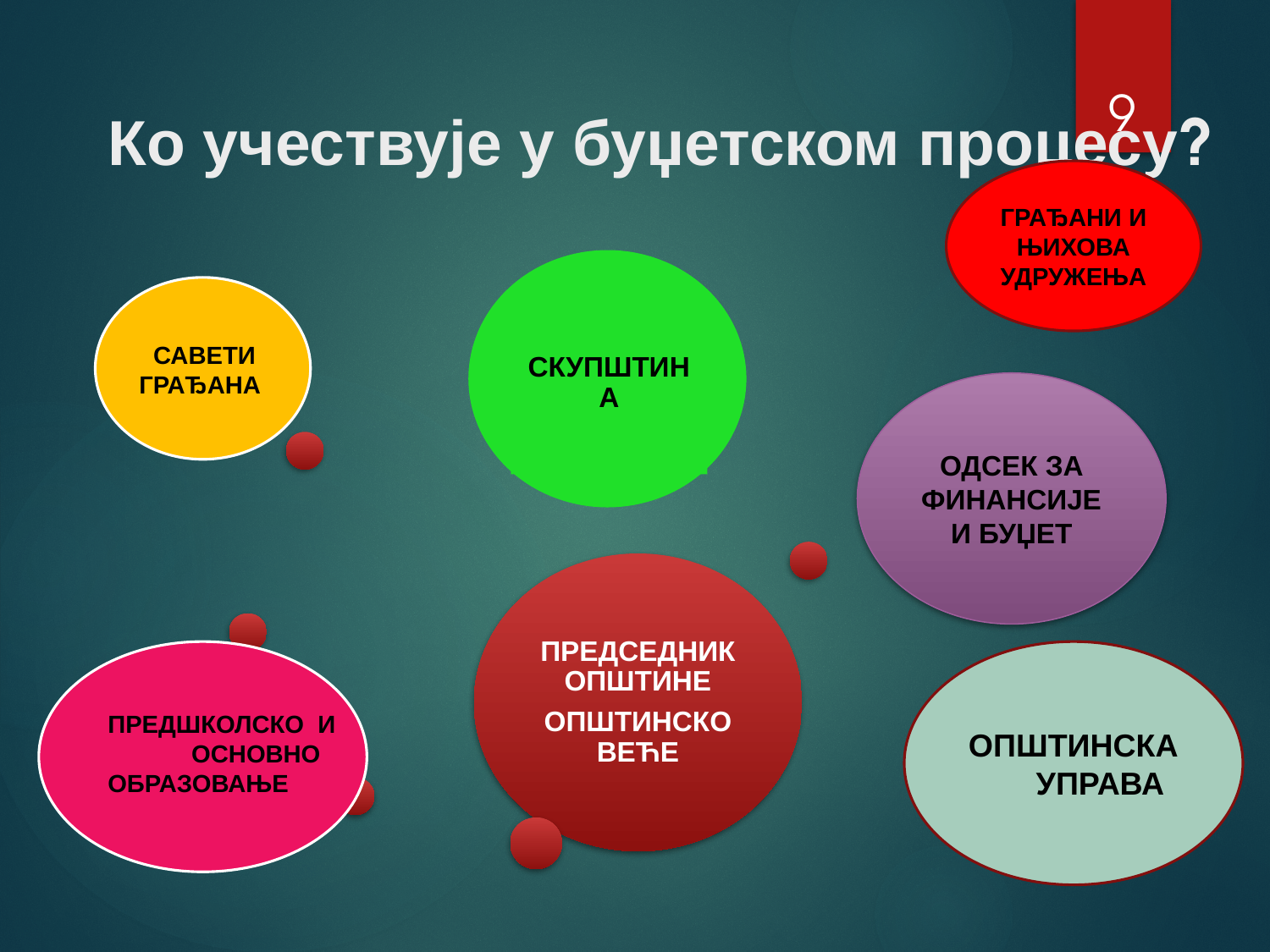

9
# Ко учествује у буџетском процесу?
ГРАЂАНИ И ЊИХОВА УДРУЖЕЊА

СКУПШТИНА

  САВЕТИ
ГРАЂАНА
ПРЕДСЕДНИК ОПШТИНЕ
ОПШТИНСКО ВЕЋЕ
ОДСЕК ЗА ФИНАНСИЈЕ И БУЏЕТ

ОПШТИНСКА       УПРАВА
ПРЕДШКОЛСКО  И                 ОСНОВНО ОБРАЗОВАЊЕ